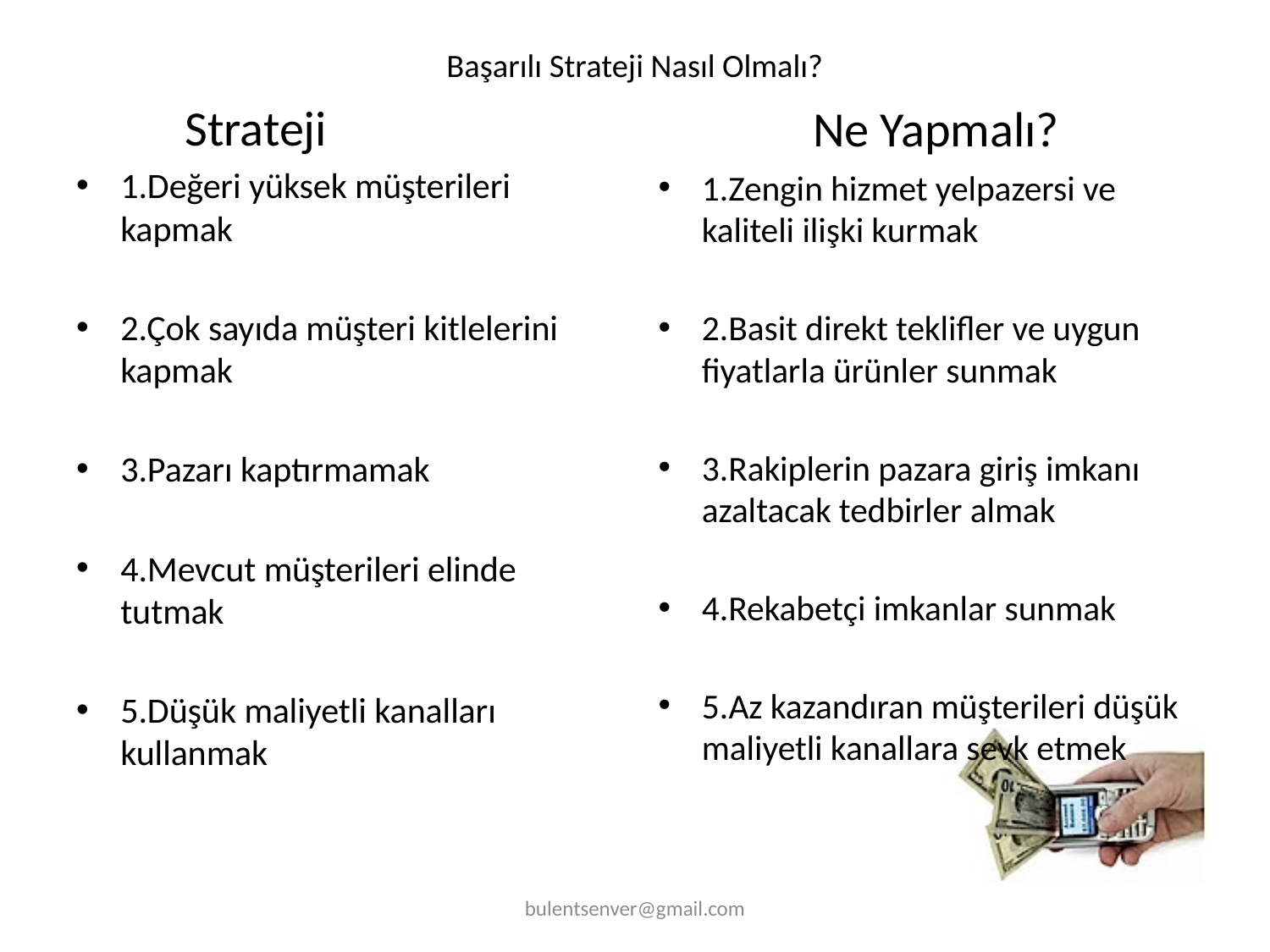

# Başarılı Strateji Nasıl Olmalı?
Strateji
Ne Yapmalı?
1.Değeri yüksek müşterileri kapmak

2.Çok sayıda müşteri kitlelerini kapmak

3.Pazarı kaptırmamak

4.Mevcut müşterileri elinde tutmak

5.Düşük maliyetli kanalları kullanmak
1.Zengin hizmet yelpazersi ve kaliteli ilişki kurmak

2.Basit direkt teklifler ve uygun fiyatlarla ürünler sunmak

3.Rakiplerin pazara giriş imkanı azaltacak tedbirler almak

4.Rekabetçi imkanlar sunmak

5.Az kazandıran müşterileri düşük maliyetli kanallara sevk etmek
bulentsenver@gmail.com